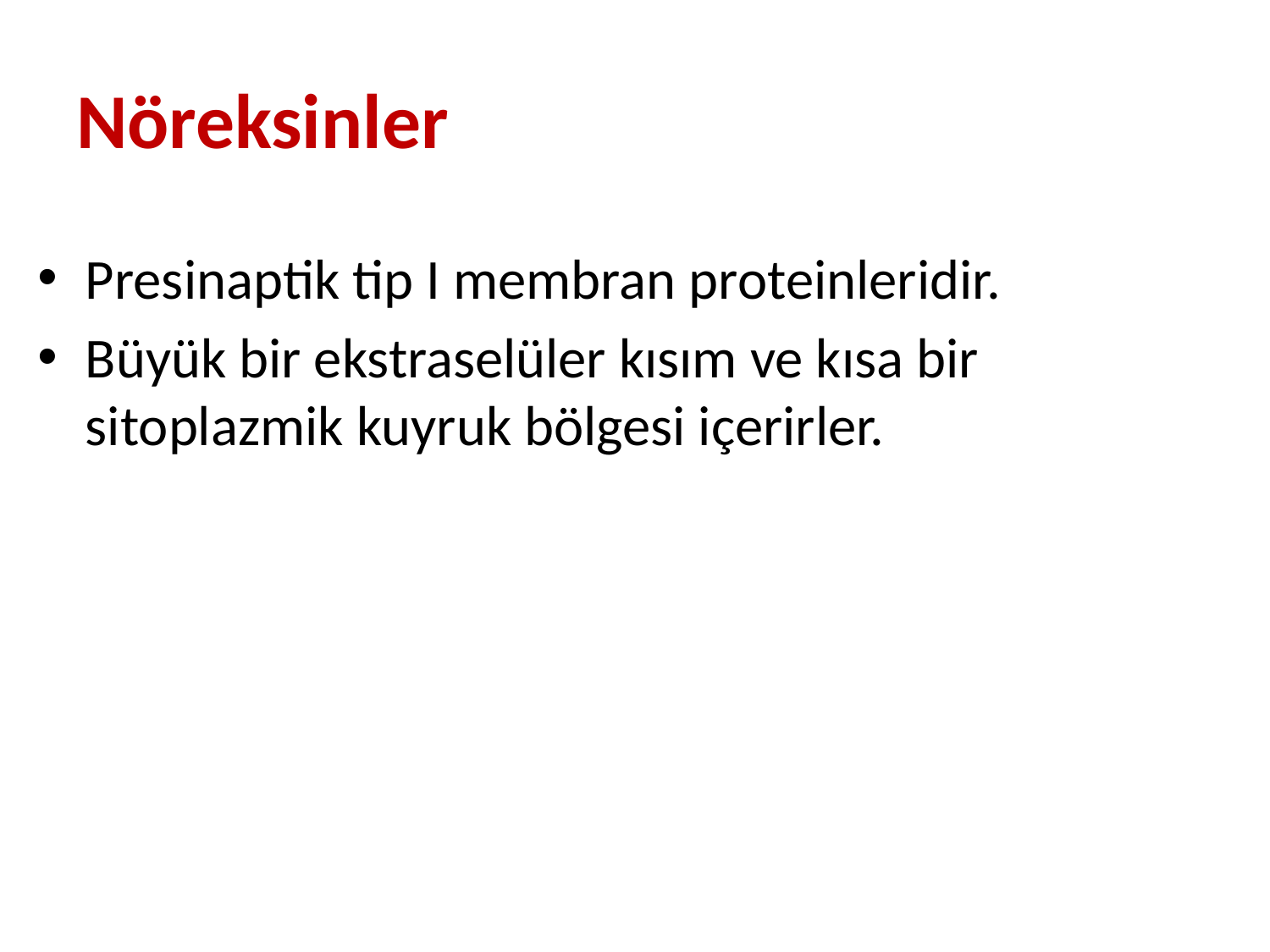

# Nöreksinler
Presinaptik tip I membran proteinleridir.
Büyük bir ekstraselüler kısım ve kısa bir sitoplazmik kuyruk bölgesi içerirler.